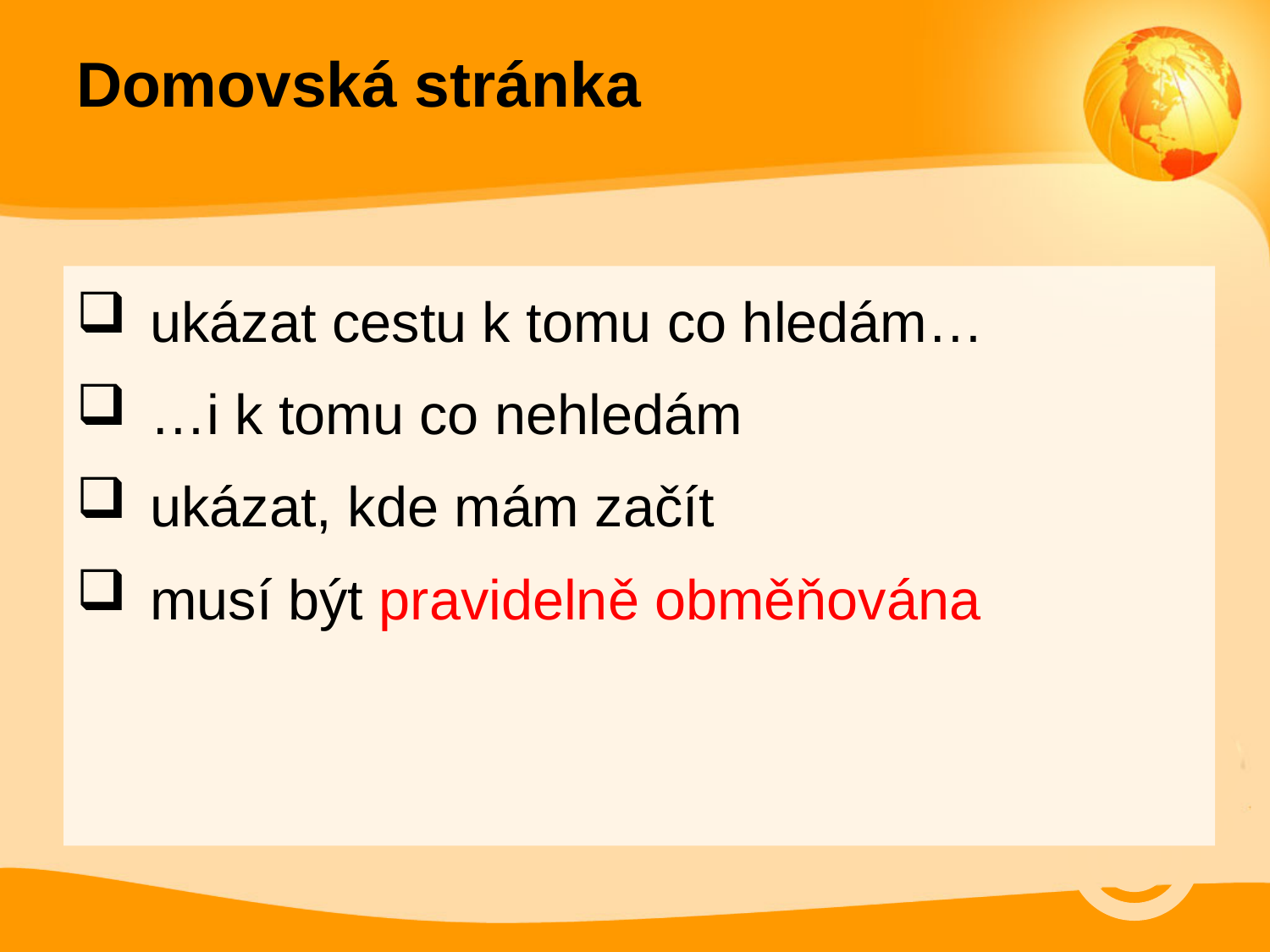

# Domovská stránka
ukázat cestu k tomu co hledám…
…i k tomu co nehledám
ukázat, kde mám začít
musí být pravidelně obměňována